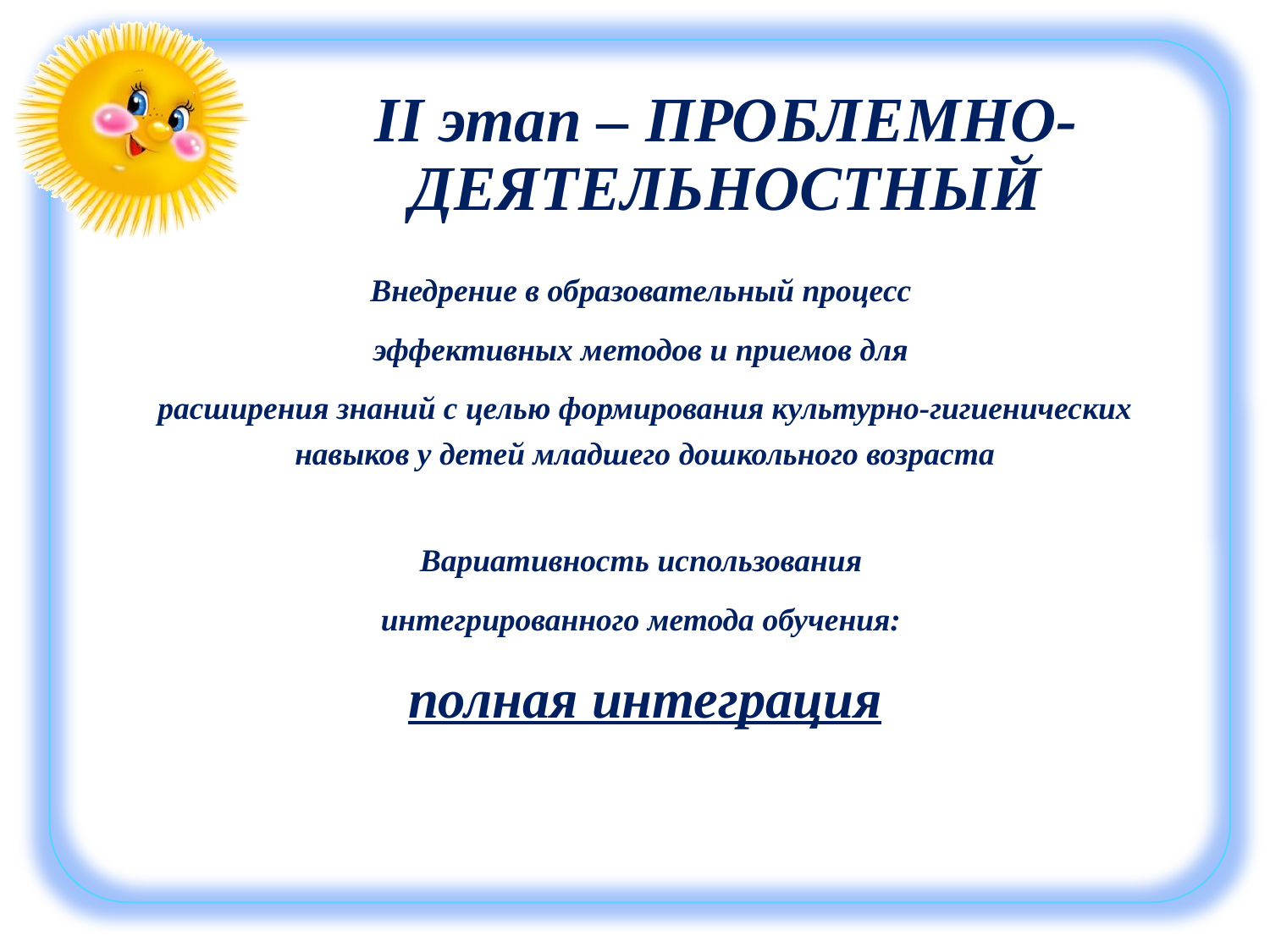

# II этап – ПРОБЛЕМНО-ДЕЯТЕЛЬНОСТНЫЙ
Внедрение в образовательный процесс
эффективных методов и приемов для
расширения знаний с целью формирования культурно-гигиенических навыков у детей младшего дошкольного возраста

Вариативность использования
интегрированного метода обучения:
полная интеграция